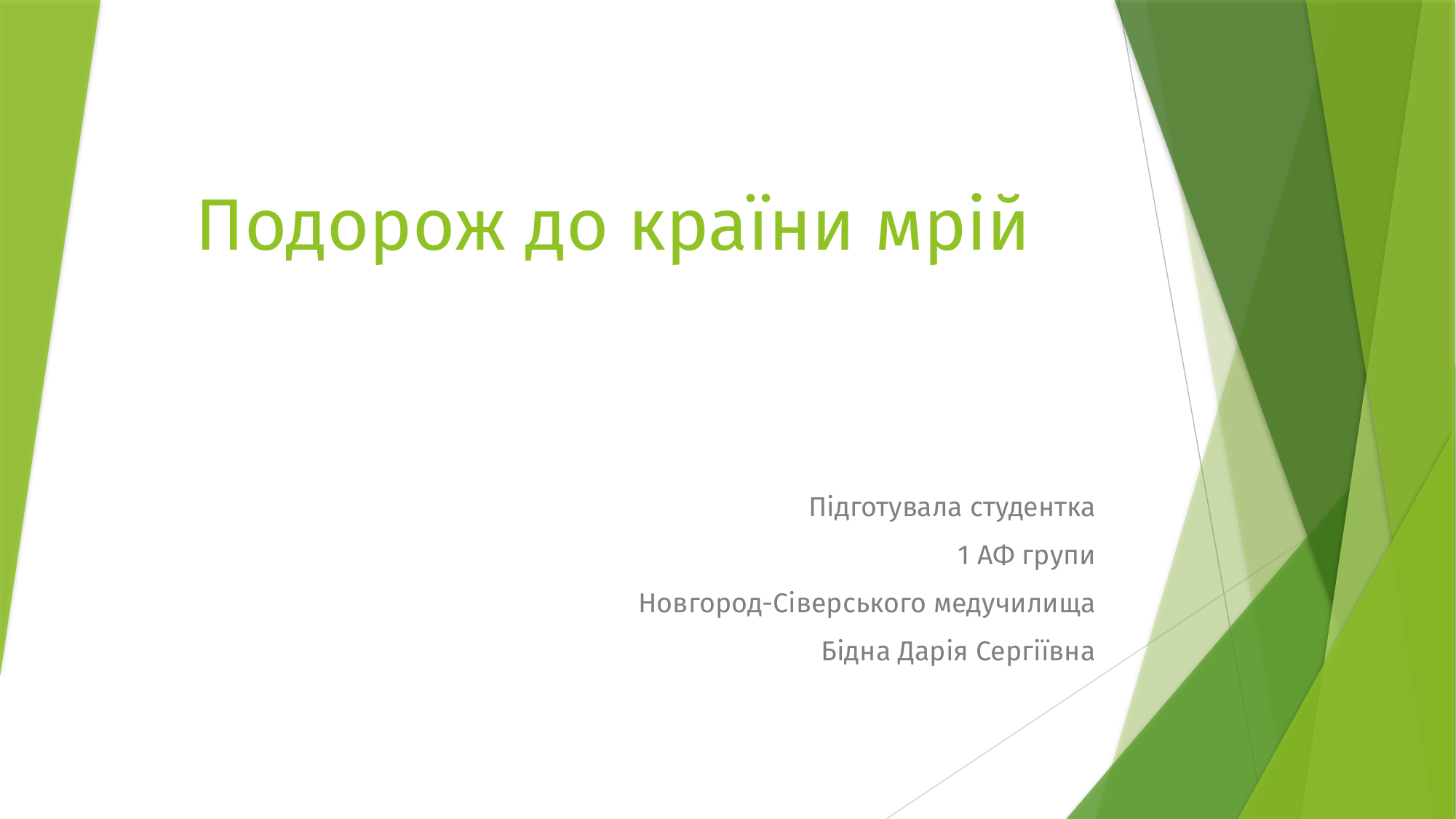

# Подорож до країни мрій
Підготувала студентка
1 АФ групи
Новгород-Сіверського медучилища
Бідна Дарія Сергіївна